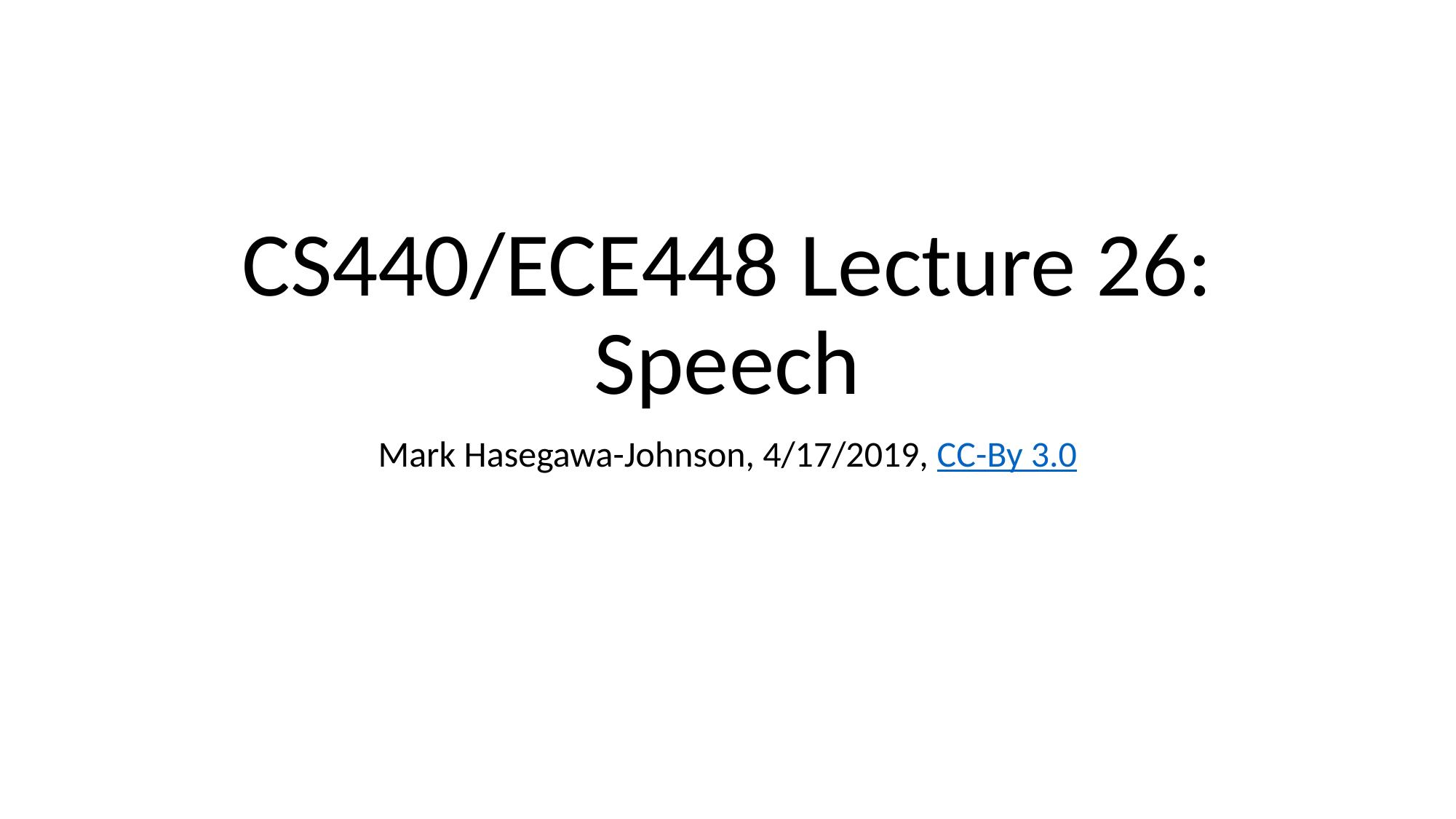

# CS440/ECE448 Lecture 26: Speech
Mark Hasegawa-Johnson, 4/17/2019, CC-By 3.0